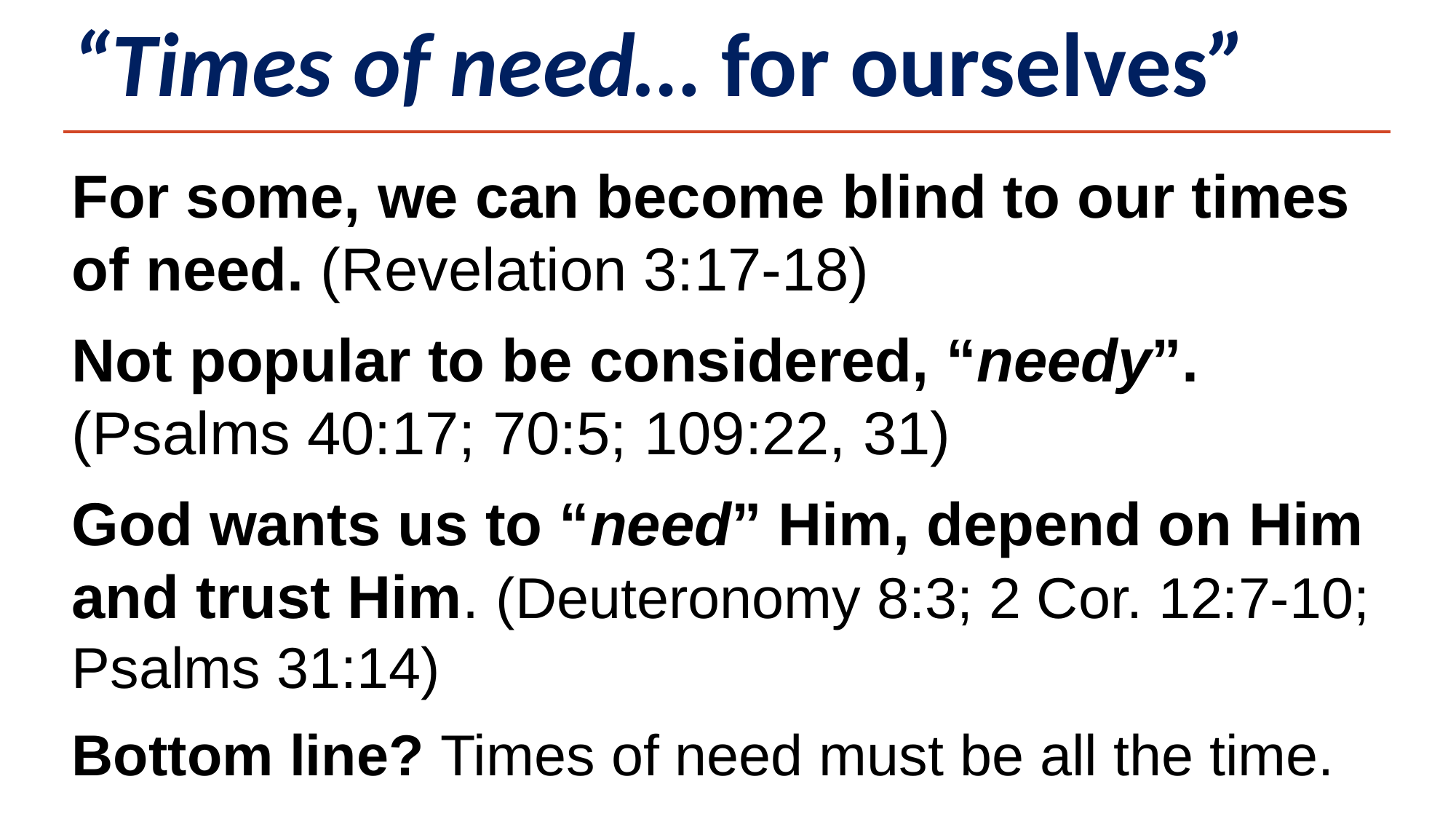

# “Times of need… for ourselves”
For some, we can become blind to our times of need. (Revelation 3:17-18)
Not popular to be considered, “needy”. (Psalms 40:17; 70:5; 109:22, 31)
God wants us to “need” Him, depend on Him and trust Him. (Deuteronomy 8:3; 2 Cor. 12:7-10; Psalms 31:14)
Bottom line? Times of need must be all the time.